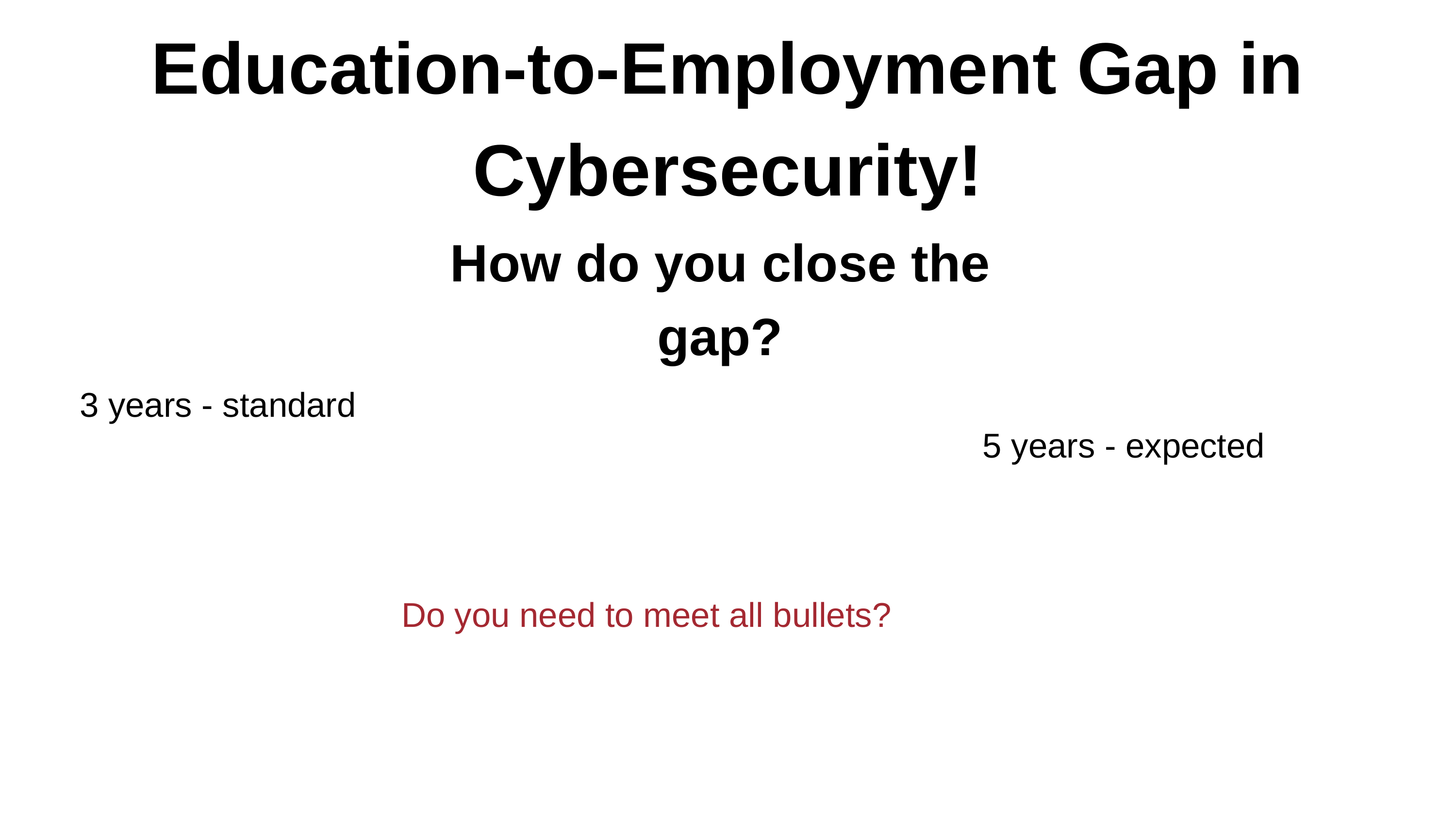

Education-to-Employment Gap in Cybersecurity!
How do you close the gap?

3 years - standard
5 years - expected

Do you need to meet all bullets?